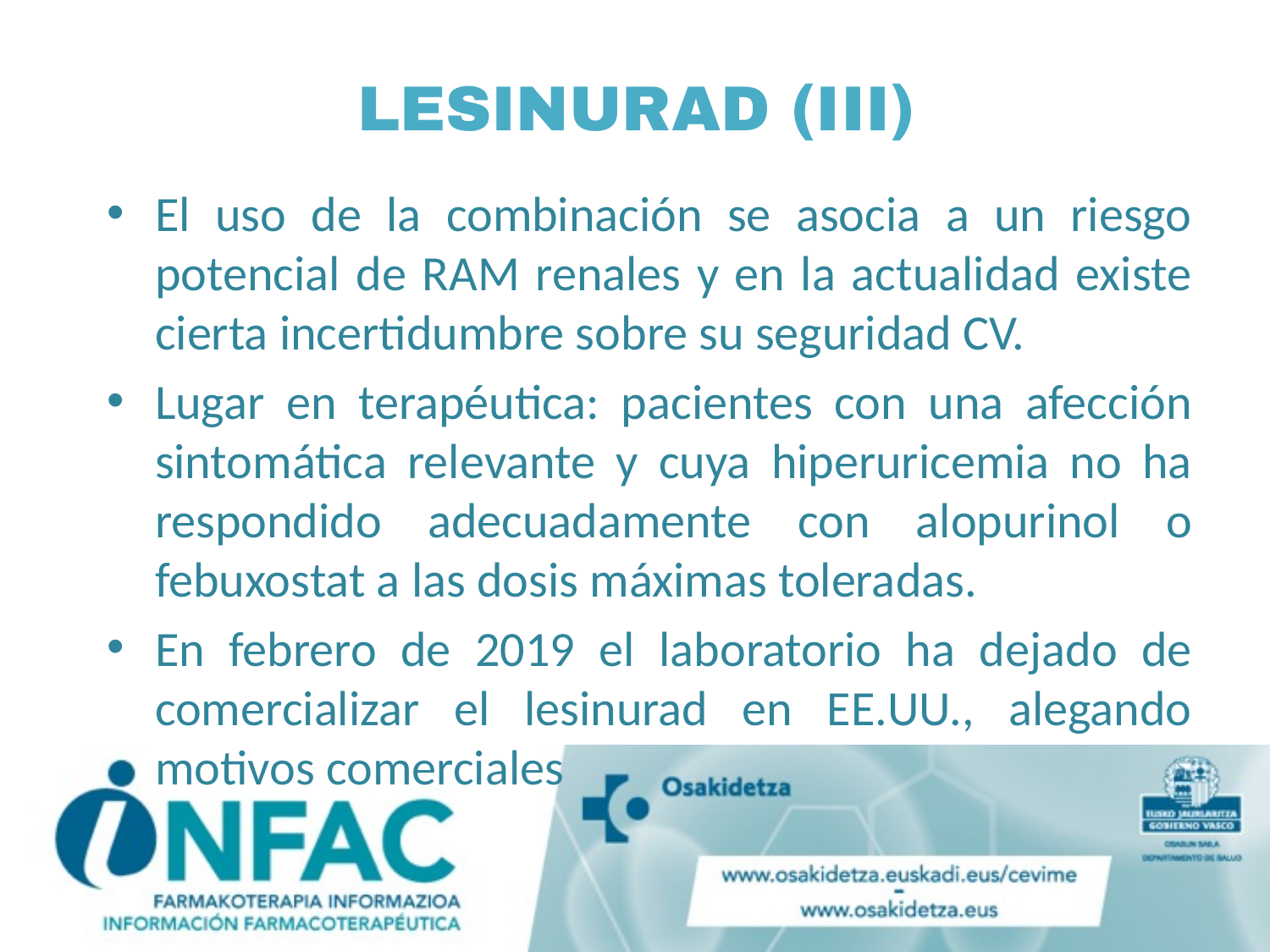

# LESINURAD (III)
El uso de la combinación se asocia a un riesgo potencial de RAM renales y en la actualidad existe cierta incertidumbre sobre su seguridad CV.
Lugar en terapéutica: pacientes con una afección sintomática relevante y cuya hiperuricemia no ha respondido adecuadamente con alopurinol o febuxostat a las dosis máximas toleradas.
En febrero de 2019 el laboratorio ha dejado de comercializar el lesinurad en EE.UU., alegando motivos comerciales